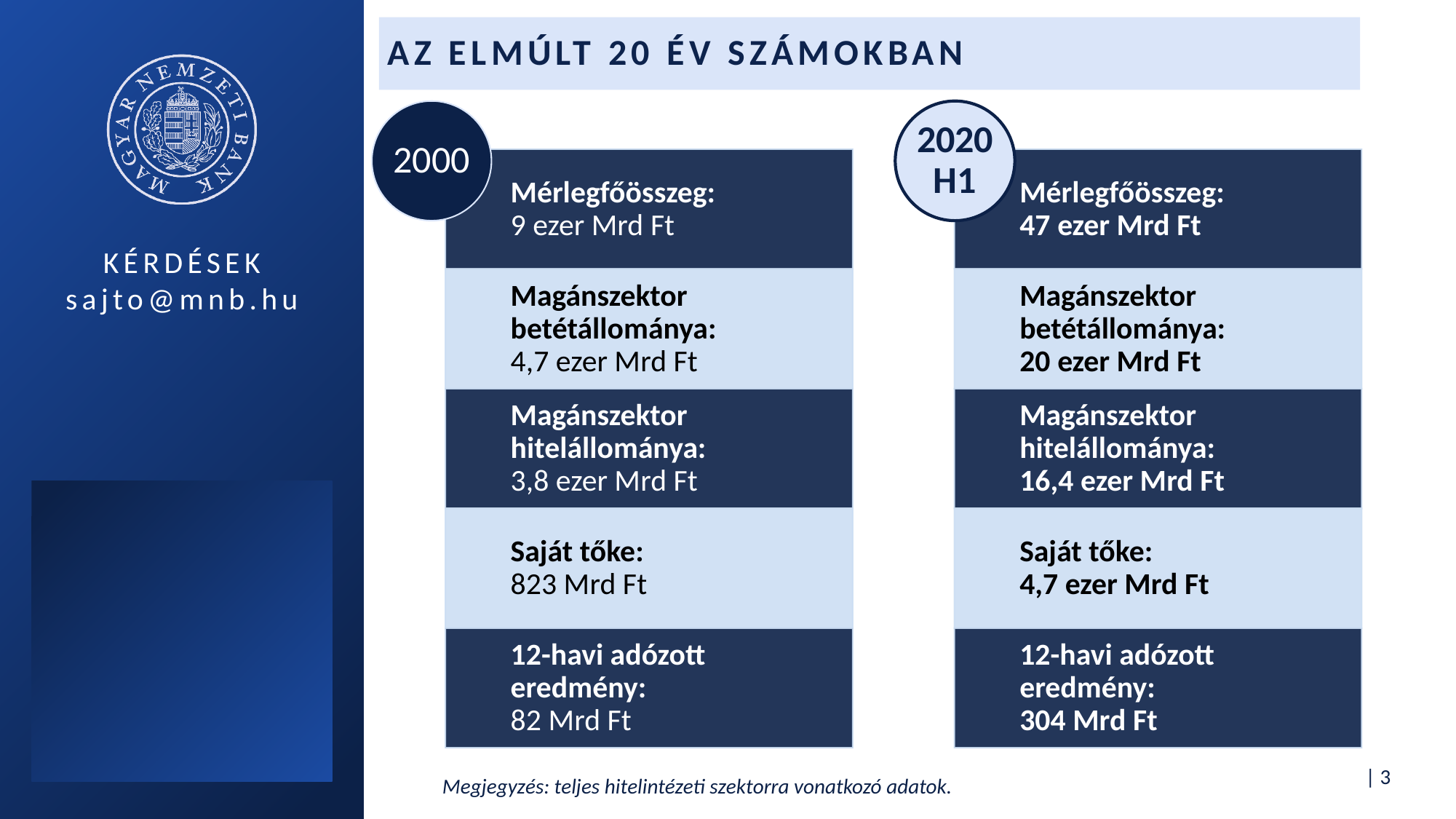

Az elmúlt 20 év számokban
Mérlegfőösszeg:
9 ezer Mrd Ft
Magánszektor betétállománya:
4,7 ezer Mrd Ft
Magánszektor hitelállománya:
3,8 ezer Mrd Ft
Saját tőke:
823 Mrd Ft
12-havi adózott eredmény:
82 Mrd Ft
2000
Mérlegfőösszeg:
47 ezer Mrd Ft
Magánszektor betétállománya:
20 ezer Mrd Ft
Magánszektor hitelállománya:
16,4 ezer Mrd Ft
Saját tőke:
4,7 ezer Mrd Ft
12-havi adózott eredmény:
304 Mrd Ft
2020
H1
Megjegyzés: teljes hitelintézeti szektorra vonatkozó adatok.